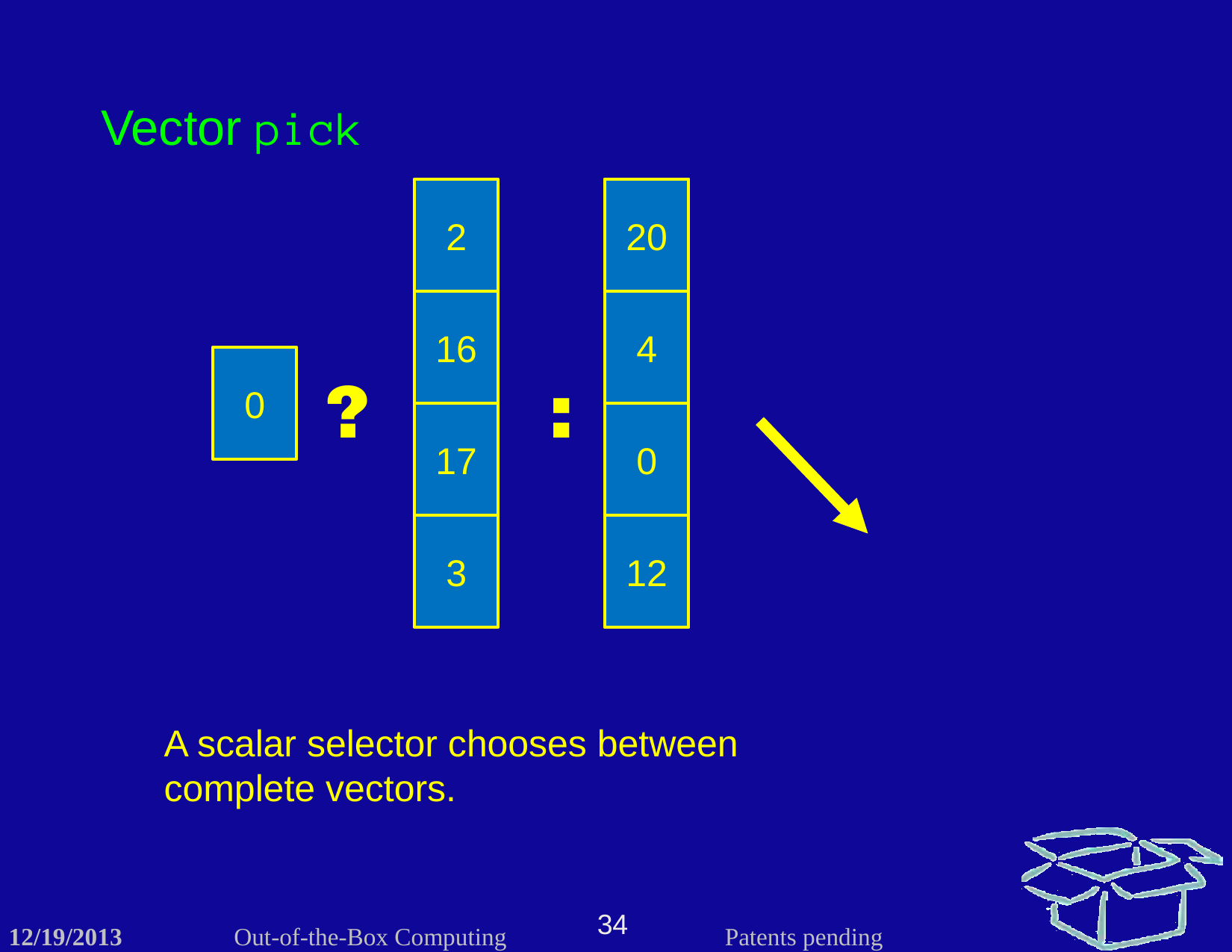

Vector pick
2
16
17
3
20
4
0
12
20
4
0
12
0
?
:

A scalar selector chooses between complete vectors.